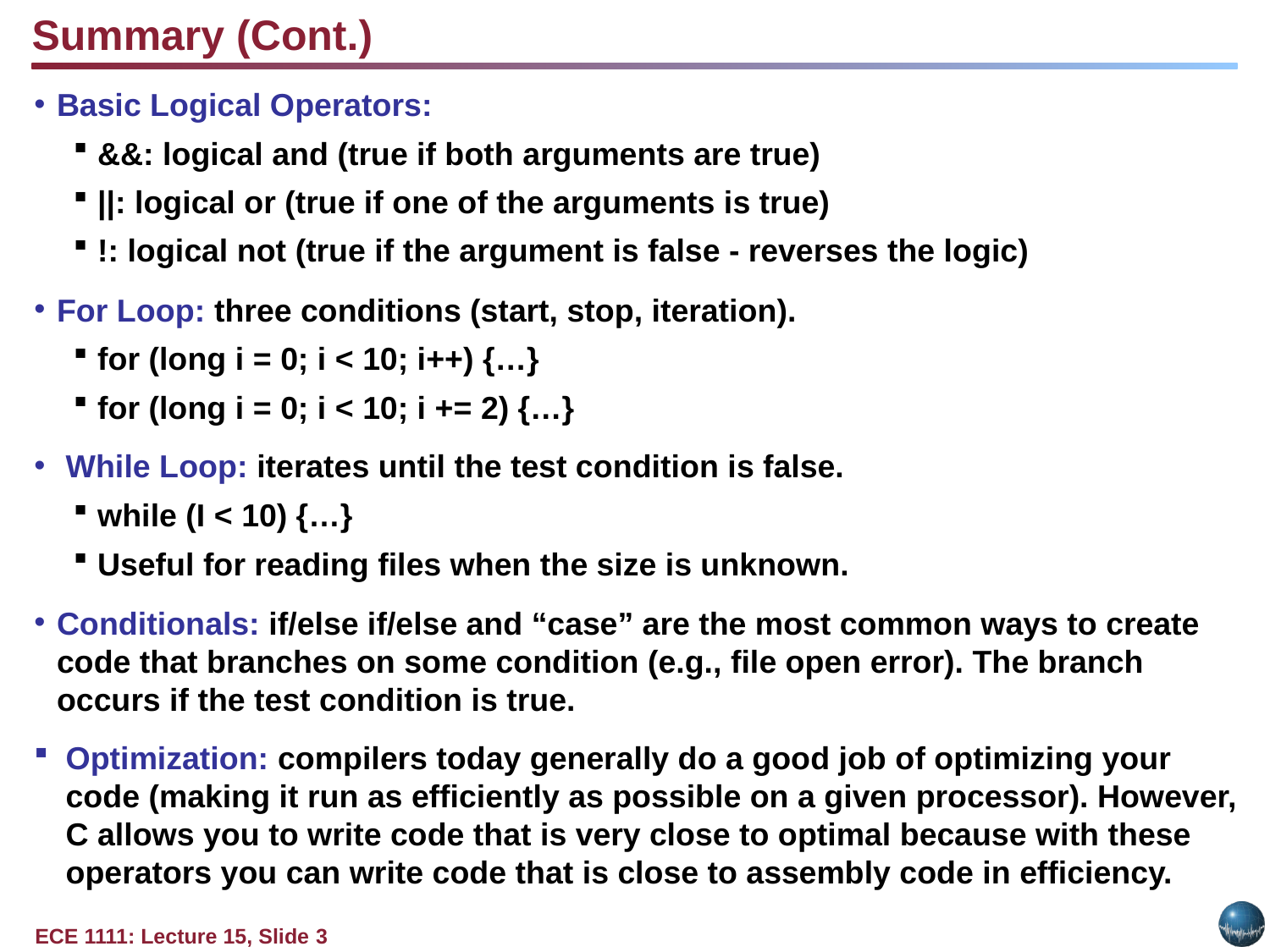

Summary (Cont.)
Basic Logical Operators:
&&: logical and (true if both arguments are true)
||: logical or (true if one of the arguments is true)
!: logical not (true if the argument is false - reverses the logic)
For Loop: three conditions (start, stop, iteration).
for (long i = 0; i < 10; i++) {…}
for (long i = 0; i < 10; i += 2) {…}
 While Loop: iterates until the test condition is false.
while (I < 10) {…}
Useful for reading files when the size is unknown.
Conditionals: if/else if/else and “case” are the most common ways to create code that branches on some condition (e.g., file open error). The branch occurs if the test condition is true.
Optimization: compilers today generally do a good job of optimizing your code (making it run as efficiently as possible on a given processor). However, C allows you to write code that is very close to optimal because with these operators you can write code that is close to assembly code in efficiency.